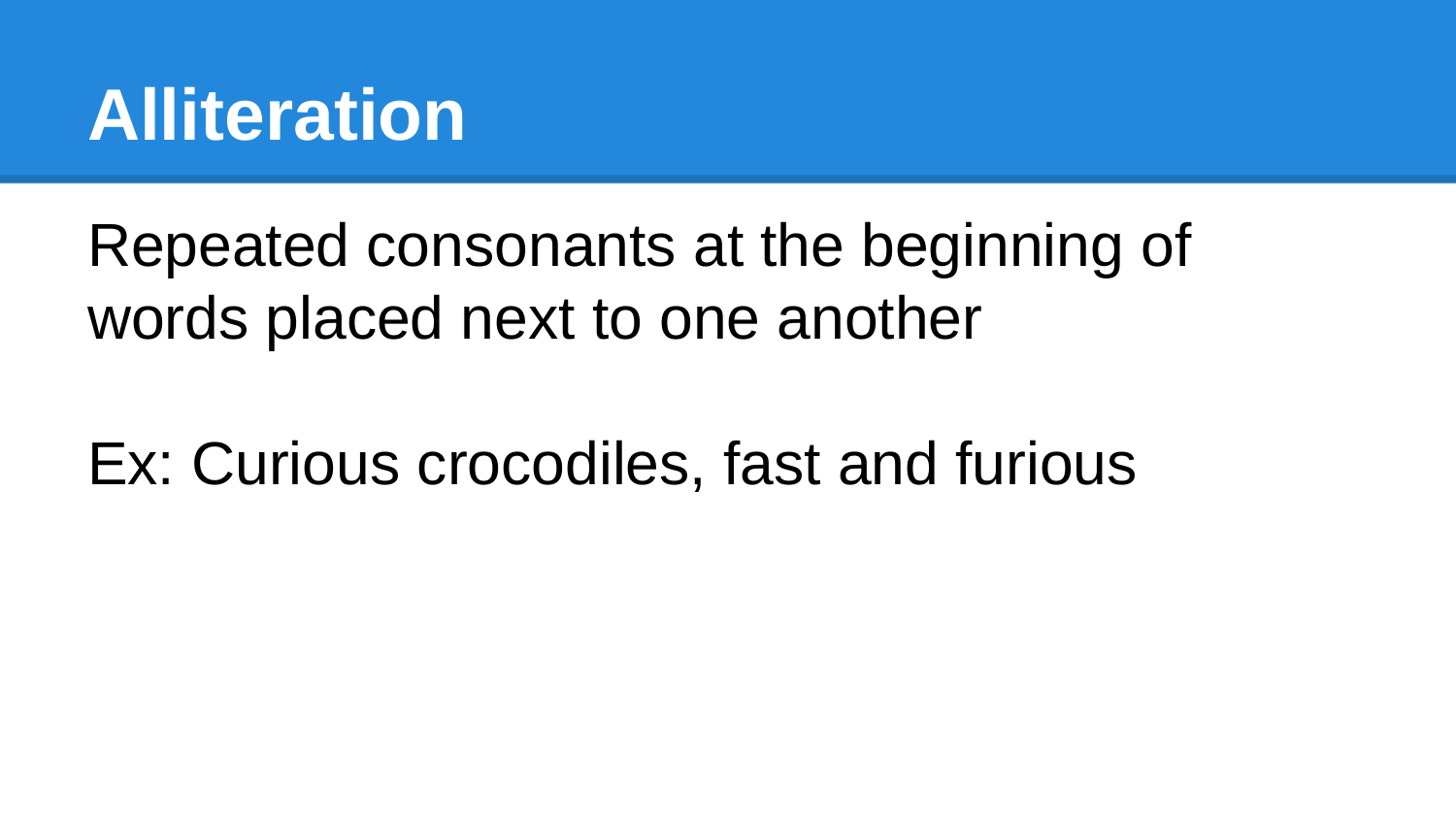

# Alliteration
Repeated consonants at the beginning of words placed next to one another

Ex: Curious crocodiles, fast and furious